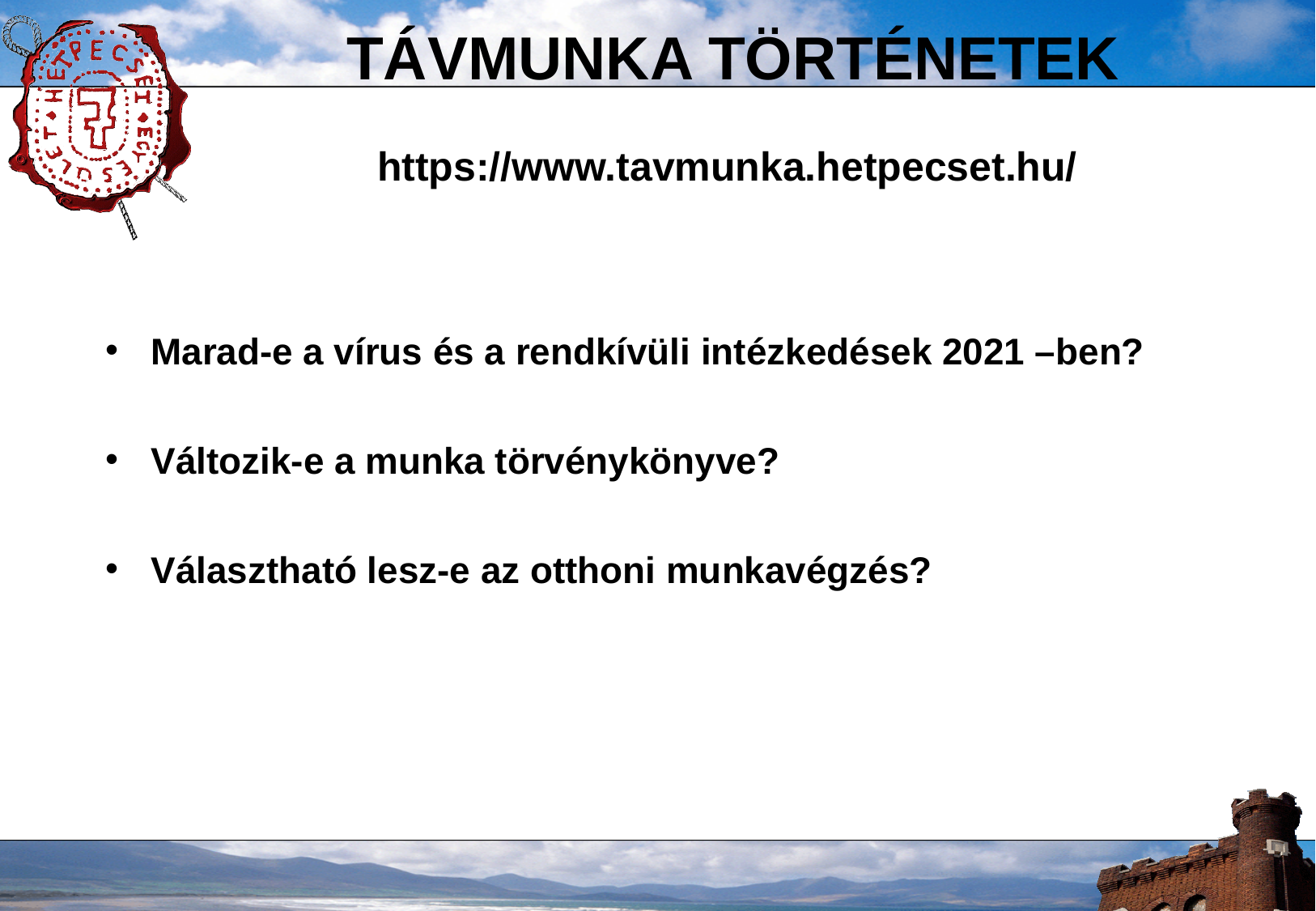

# TÁVMUNKA TÖRTÉNETEK https://www.tavmunka.hetpecset.hu/
Marad-e a vírus és a rendkívüli intézkedések 2021 –ben?

Változik-e a munka törvénykönyve?

Választható lesz-e az otthoni munkavégzés?